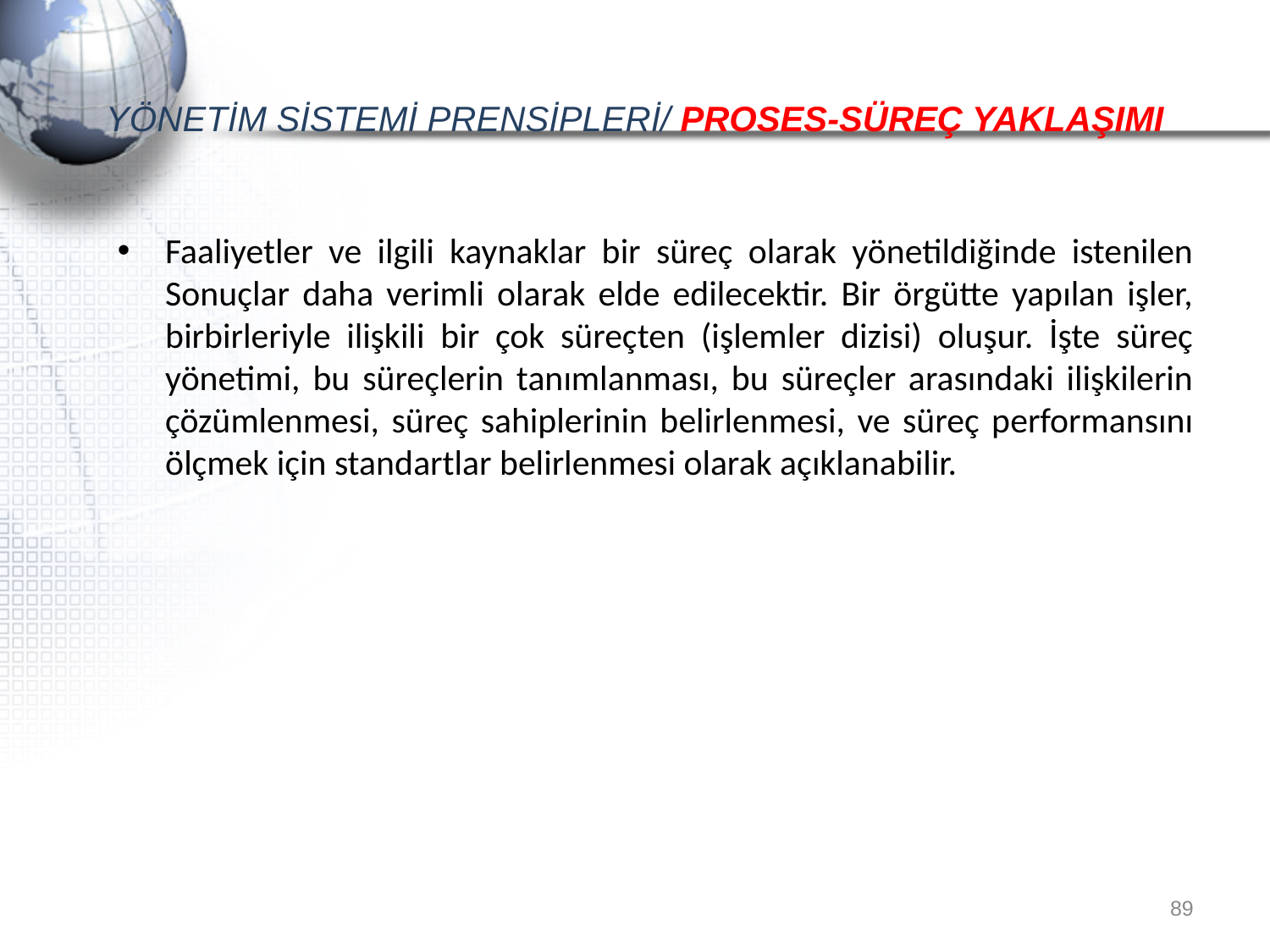

# YÖNETİM SİSTEMİ PRENSİPLERİ/ PROSES-SÜREÇ YAKLAŞIMI
Faaliyetler ve ilgili kaynaklar bir süreç olarak yönetildiğinde istenilen Sonuçlar daha verimli olarak elde edilecektir. Bir örgütte yapılan işler, birbirleriyle ilişkili bir çok süreçten (işlemler dizisi) oluşur. İşte süreç yönetimi, bu süreçlerin tanımlanması, bu süreçler arasındaki ilişkilerin çözümlenmesi, süreç sahiplerinin belirlenmesi, ve süreç performansını ölçmek için standartlar belirlenmesi olarak açıklanabilir.
89